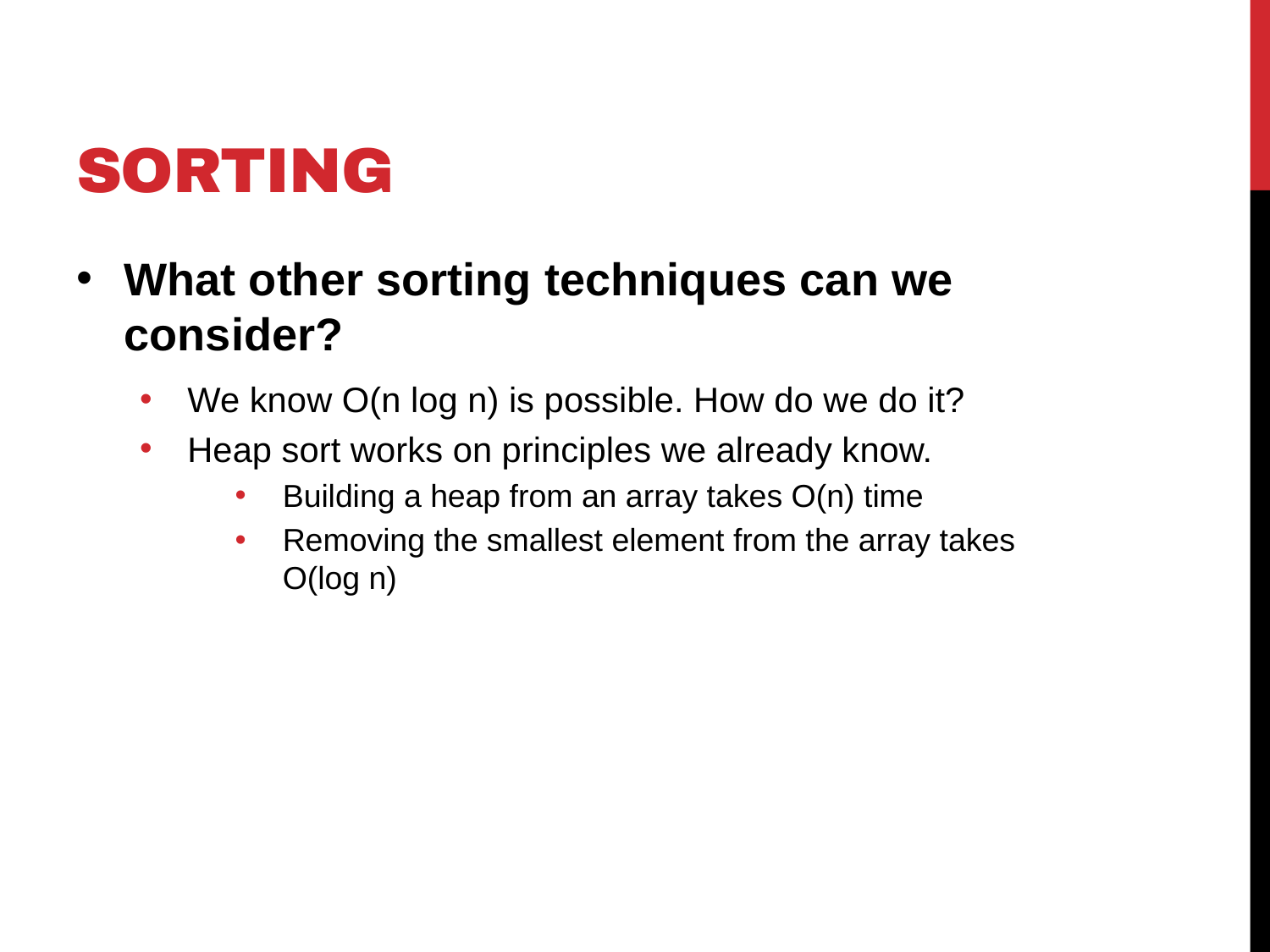

# Sorting
What other sorting techniques can we consider?
We know O(n log n) is possible. How do we do it?
Heap sort works on principles we already know.
Building a heap from an array takes O(n) time
Removing the smallest element from the array takes
O(log n)